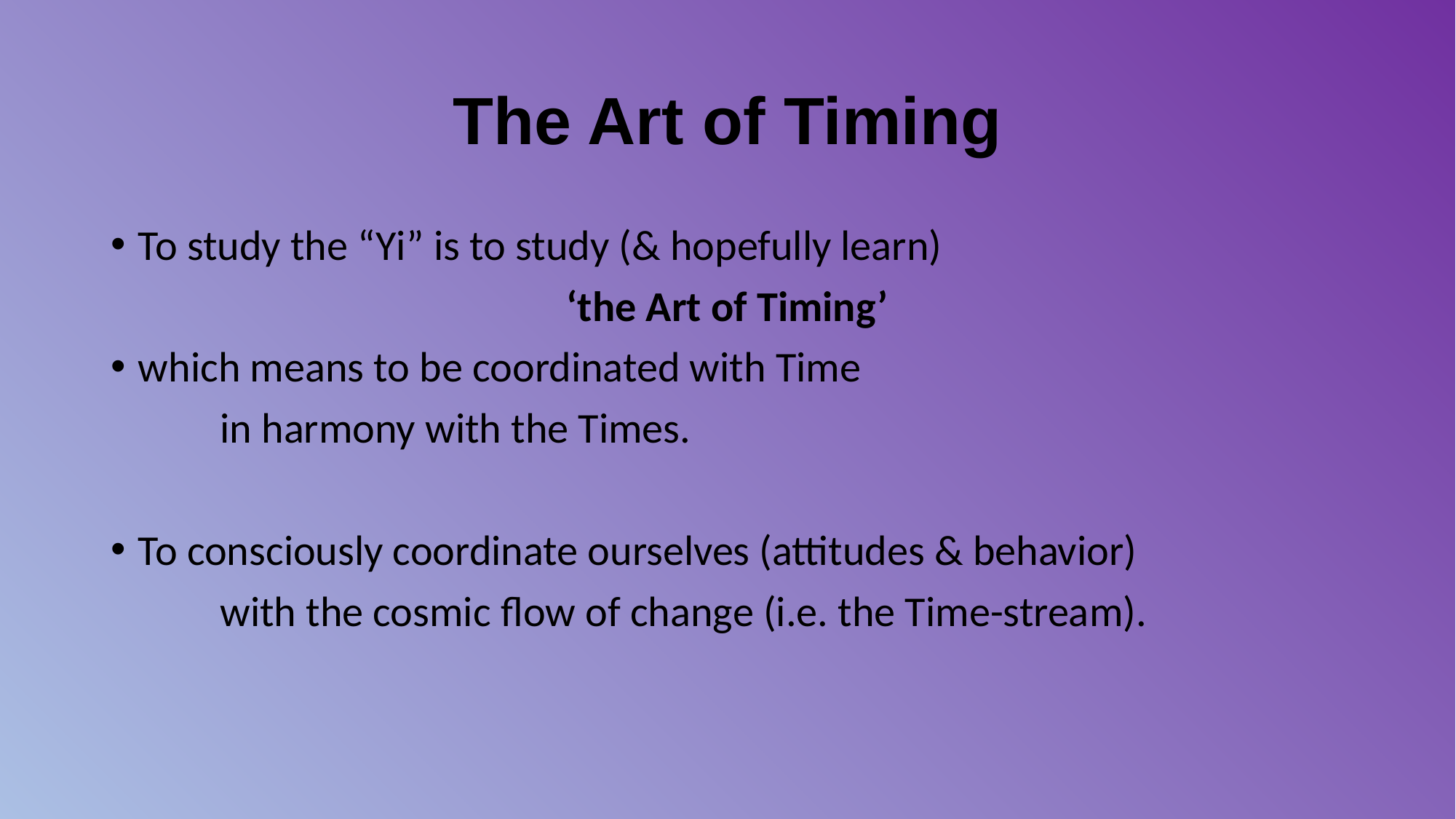

# The Art of Timing
To study the “Yi” is to study (& hopefully learn)
‘the Art of Timing’
which means to be coordinated with Time
	in harmony with the Times.

To consciously coordinate ourselves (attitudes & behavior)
	with the cosmic flow of change (i.e. the Time-stream).